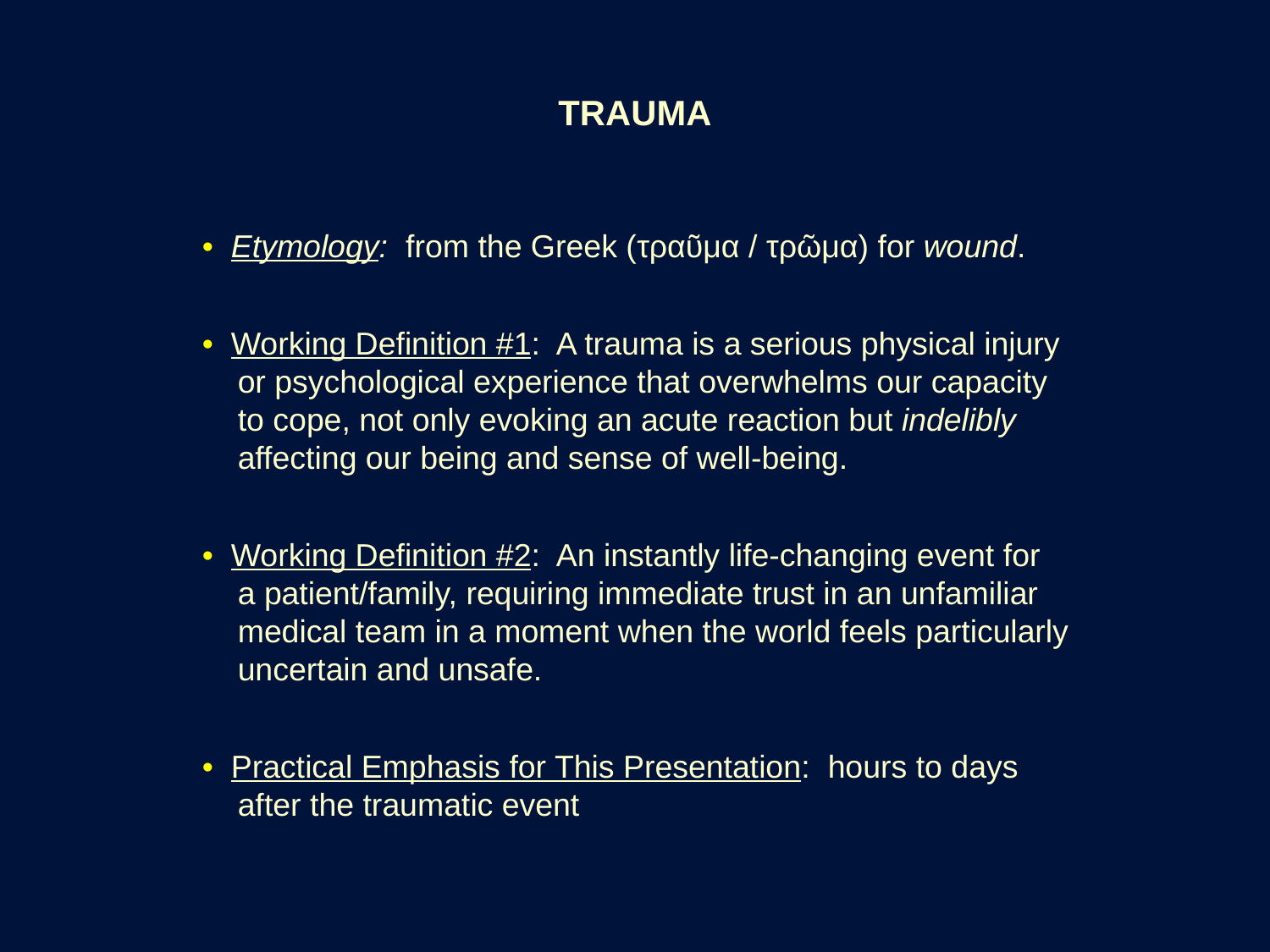

TRAUMA

             •  Etymology:  from the Greek (τραῦμα / τρῶμα) for wound.

             •  Working Definition #1:  A trauma is a serious physical injury
                 or psychological experience that overwhelms our capacity
                 to cope, not only evoking an acute reaction but indelibly
                 affecting our being and sense of well-being.

             •  Working Definition #2:  An instantly life-changing event for
                 a patient/family, requiring immediate trust in an unfamiliar
                 medical team in a moment when the world feels particularly
                 uncertain and unsafe.

             •  Practical Emphasis for This Presentation:  hours to days
                 after the traumatic event